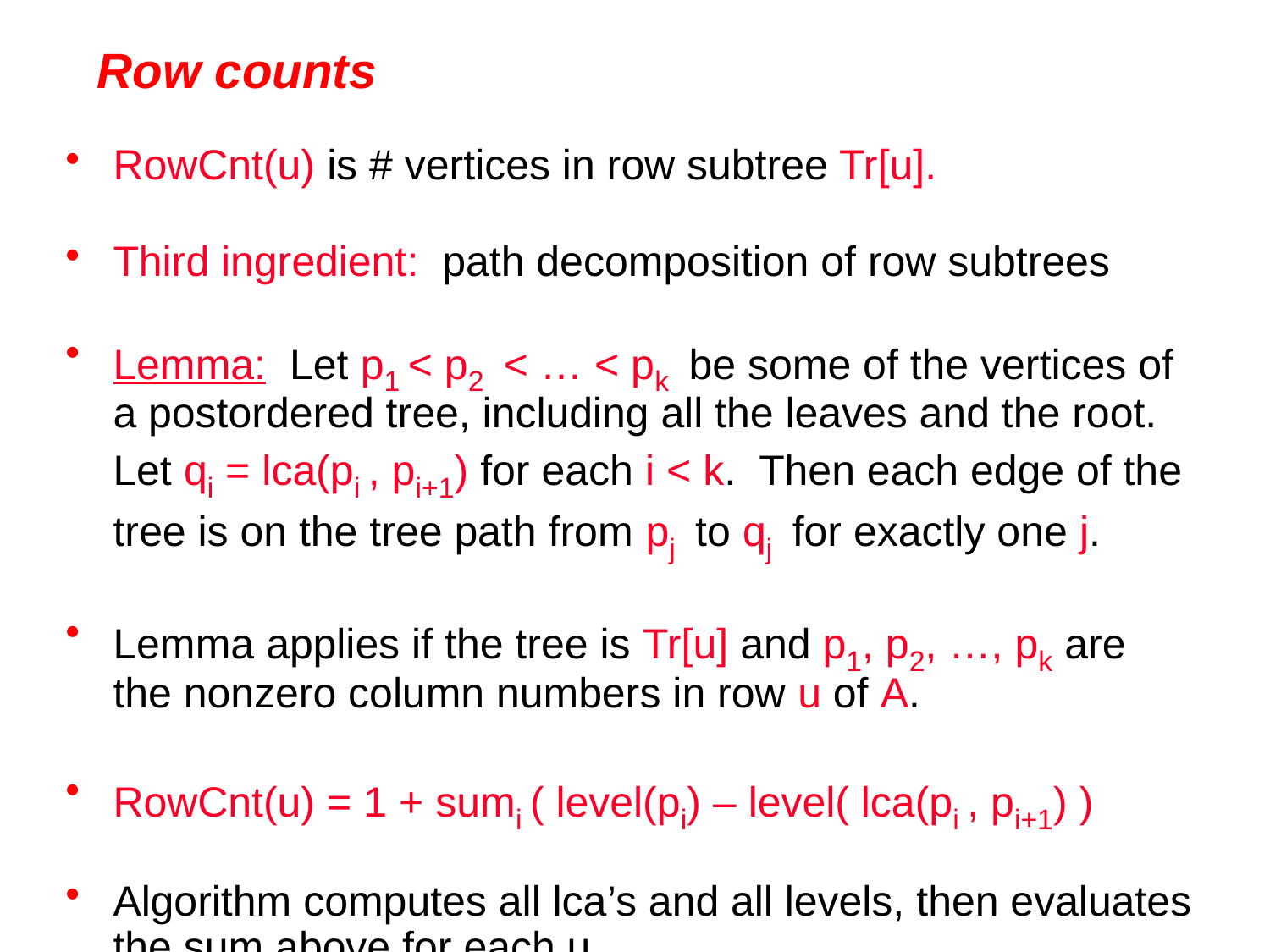

# Row counts
RowCnt(u) is # vertices in row subtree Tr[u].

Third ingredient:  path decomposition of row subtrees

Lemma:  Let p1 < p2  < … < pk  be some of the vertices of a postordered tree, including all the leaves and the root.  Let qi = lca(pi , pi+1) for each i < k.  Then each edge of the tree is on the tree path from pj  to qj  for exactly one j.

Lemma applies if the tree is Tr[u] and p1, p2, …, pk are the nonzero column numbers in row u of A.

RowCnt(u) = 1 + sumi ( level(pi) – level( lca(pi , pi+1) )

Algorithm computes all lca’s and all levels, then evaluates the sum above for each u.

Total running time is O(nnz(A) * inverse Ackermann)